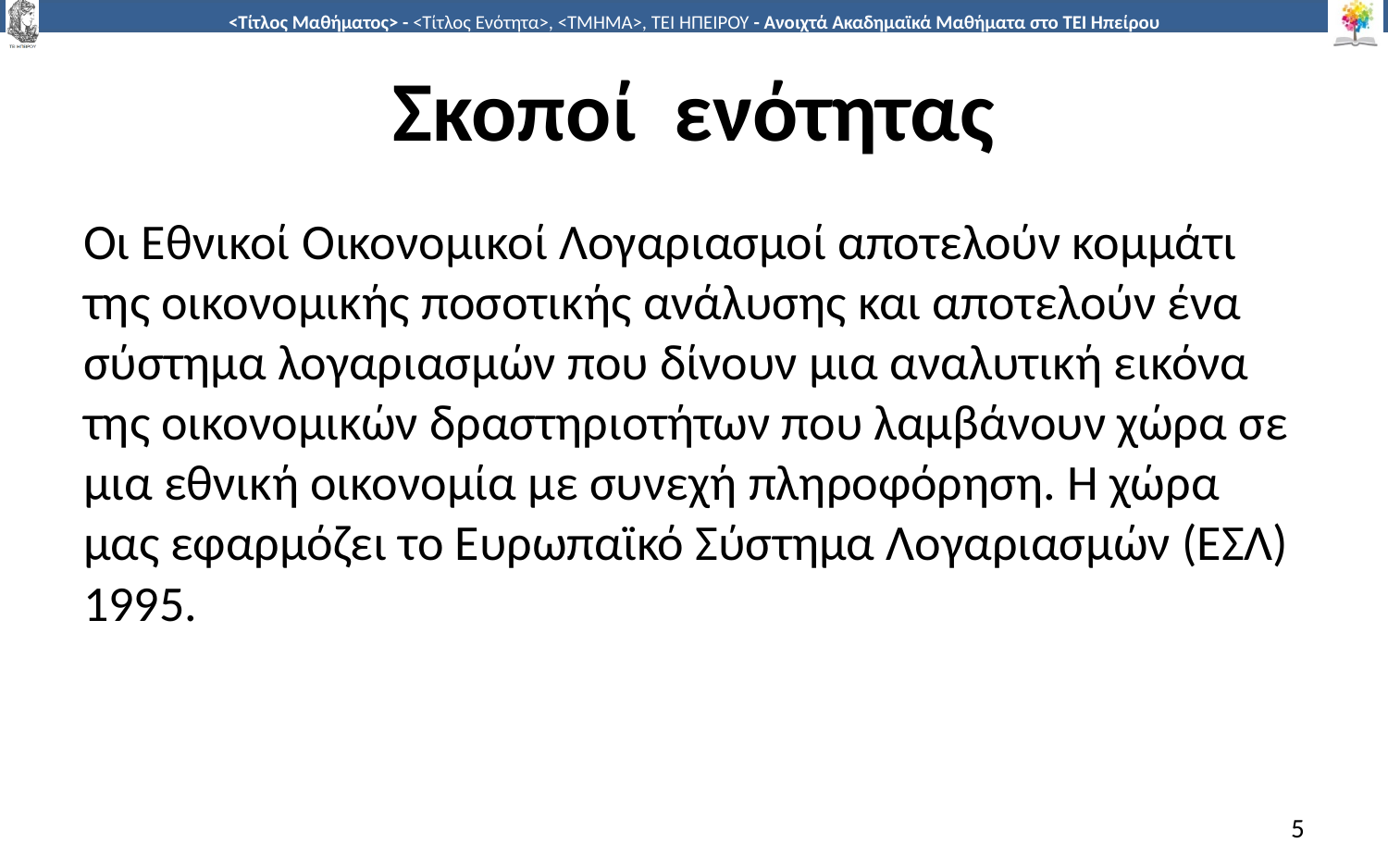

# Σκοποί  ενότητας
Οι Εθνικοί Οικονομικοί Λογαριασμοί αποτελούν κομμάτι της οικονομικής ποσοτικής ανάλυσης και αποτελούν ένα σύστημα λογαριασμών που δίνουν μια αναλυτική εικόνα της οικονομικών δραστηριοτήτων που λαμβάνουν χώρα σε μια εθνική οικονομία με συνεχή πληροφόρηση. Η χώρα μας εφαρμόζει το Ευρωπαϊκό Σύστημα Λογαριασμών (ΕΣΛ) 1995.
5